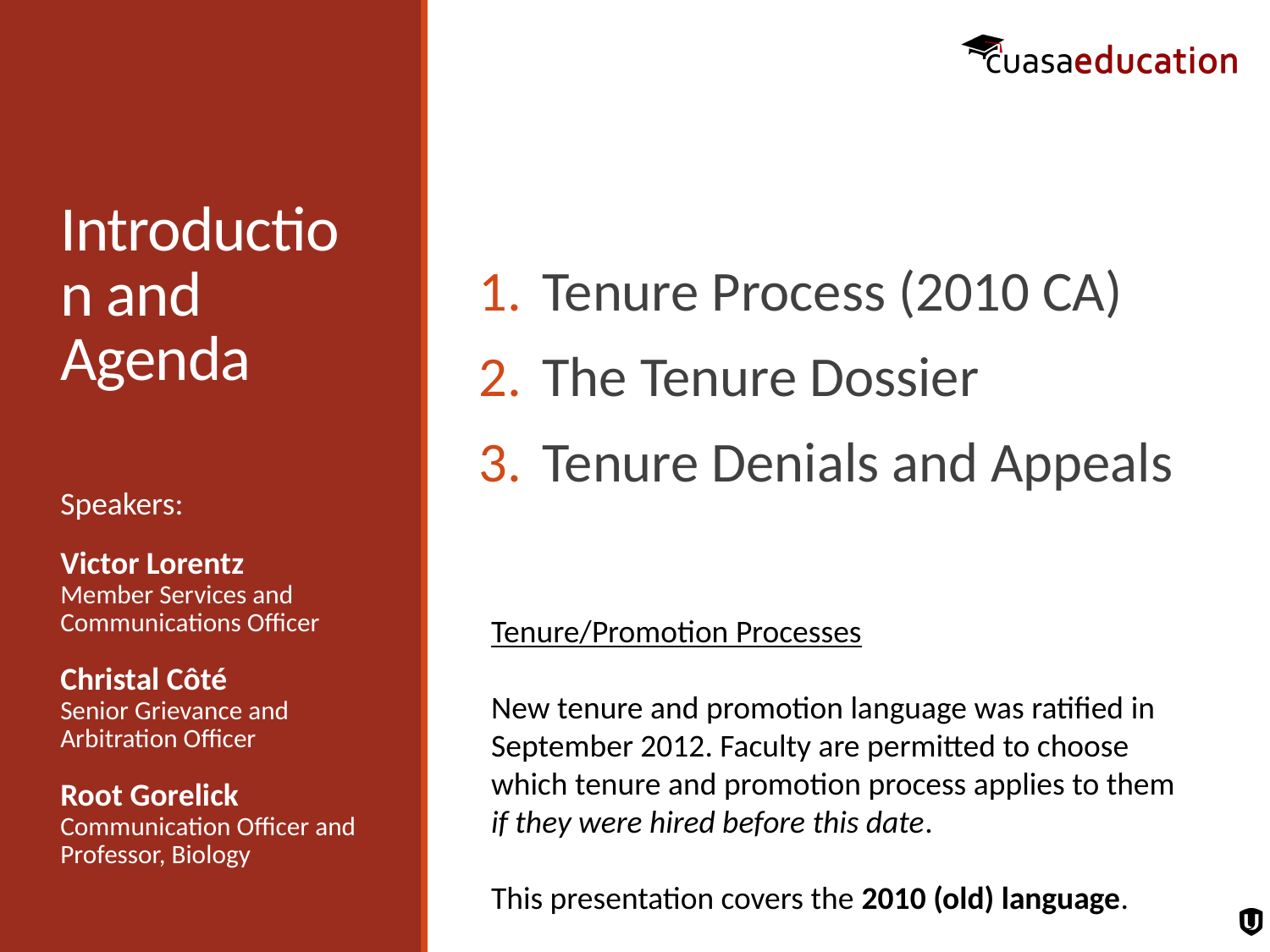

# Introduction and Agenda
Tenure Process (2010 CA)
The Tenure Dossier
Tenure Denials and Appeals
Speakers:
Victor Lorentz
Member Services and Communications Officer
Christal Côté
Senior Grievance and Arbitration Officer
Root Gorelick
Communication Officer and Professor, Biology
Tenure/Promotion Processes

New tenure and promotion language was ratified in September 2012. Faculty are permitted to choose which tenure and promotion process applies to them if they were hired before this date.

This presentation covers the 2010 (old) language.